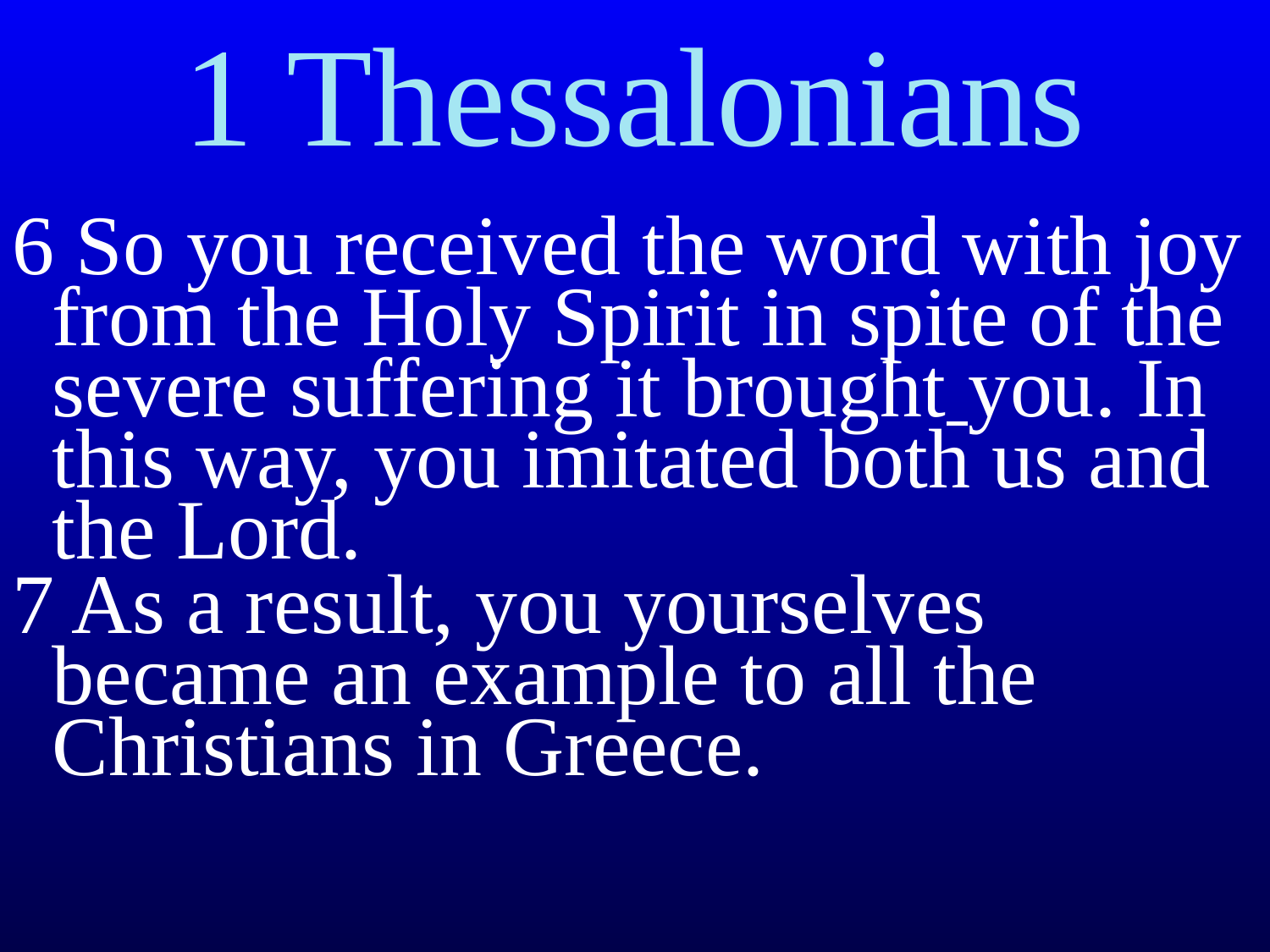

# 1 Thessalonians
6 So you received the word with joy from the Holy Spirit in spite of the severe suffering it brought you. In this way, you imitated both us and the Lord.
7 As a result, you yourselves became an example to all the Christians in Greece.